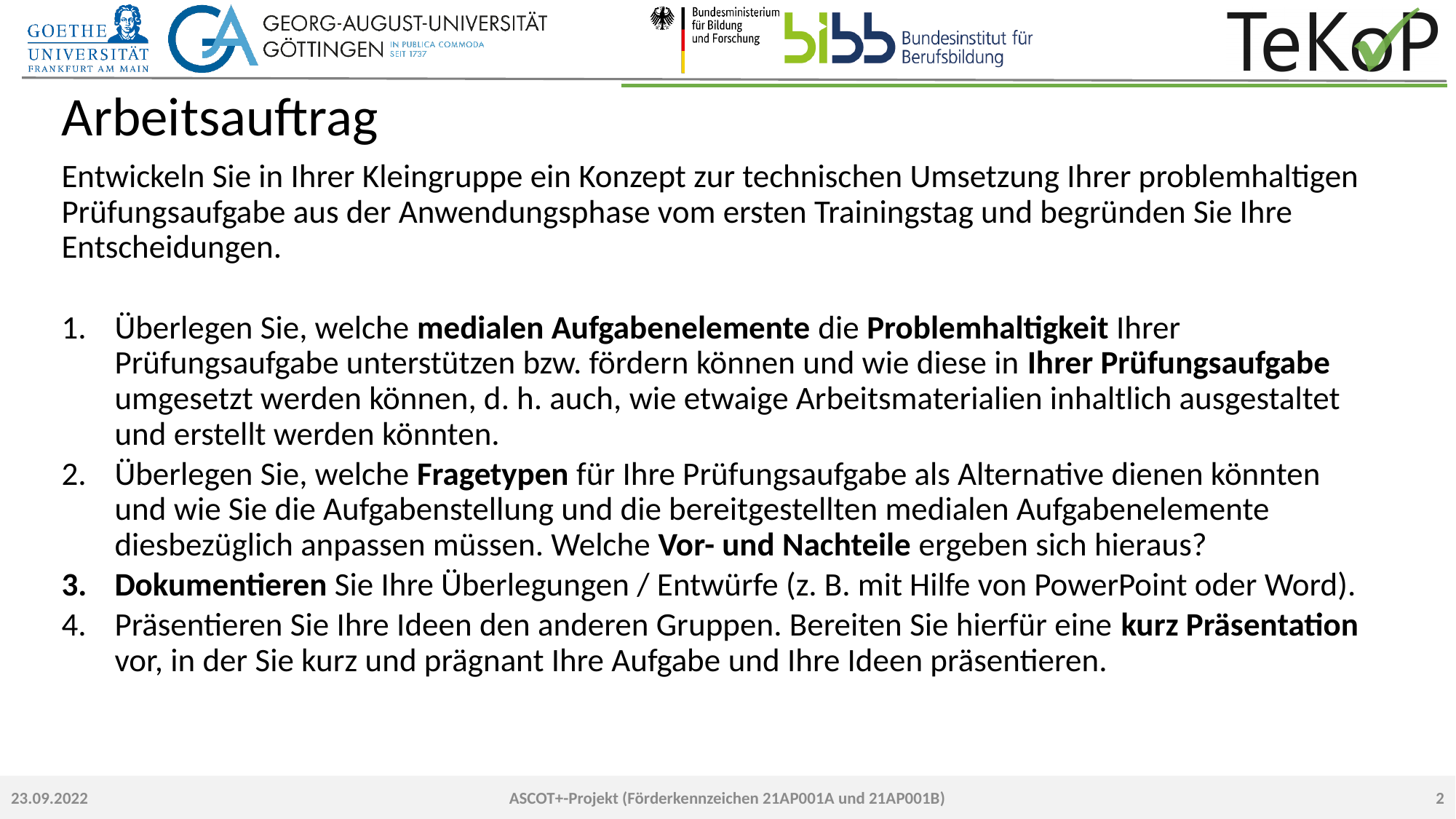

# Arbeitsauftrag
Entwickeln Sie in Ihrer Kleingruppe ein Konzept zur technischen Umsetzung Ihrer problemhaltigen Prüfungsaufgabe aus der Anwendungsphase vom ersten Trainingstag und begründen Sie Ihre Entscheidungen.

Überlegen Sie, welche medialen Aufgabenelemente die Problemhaltigkeit Ihrer Prüfungsaufgabe unterstützen bzw. fördern können und wie diese in Ihrer Prüfungsaufgabe umgesetzt werden können, d. h. auch, wie etwaige Arbeitsmaterialien inhaltlich ausgestaltet und erstellt werden könnten.
Überlegen Sie, welche Fragetypen für Ihre Prüfungsaufgabe als Alternative dienen könnten und wie Sie die Aufgabenstellung und die bereitgestellten medialen Aufgabenelemente diesbezüglich anpassen müssen. Welche Vor- und Nachteile ergeben sich hieraus?
Dokumentieren Sie Ihre Überlegungen / Entwürfe (z. B. mit Hilfe von PowerPoint oder Word).
Präsentieren Sie Ihre Ideen den anderen Gruppen. Bereiten Sie hierfür eine kurz Präsentation vor, in der Sie kurz und prägnant Ihre Aufgabe und Ihre Ideen präsentieren.
2
23.09.2022
ASCOT+-Projekt (Förderkennzeichen 21AP001A und 21AP001B)